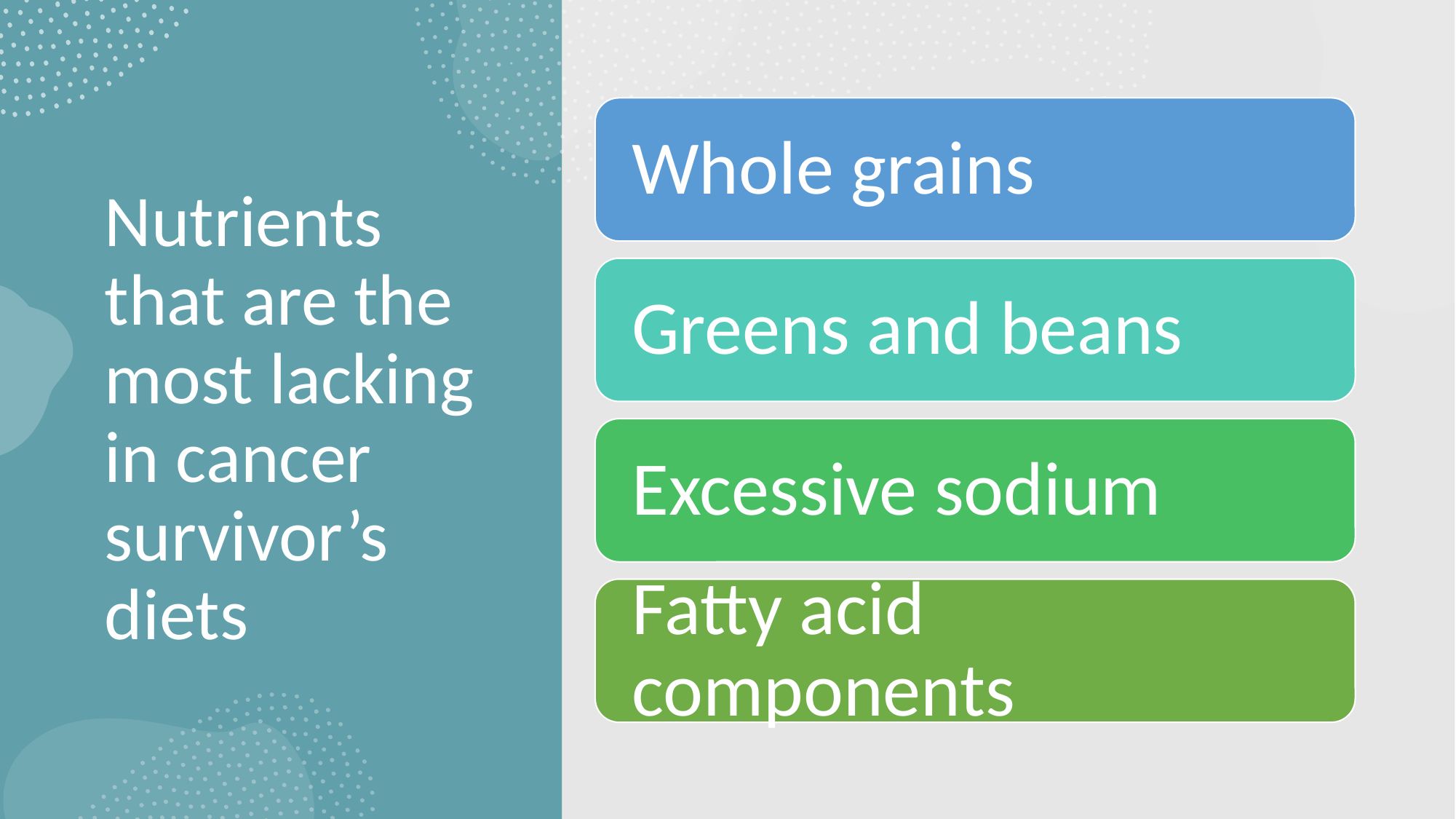

Whole grains
Greens and beans
Excessive sodium
Fatty acid components
# Nutrients that are the most lacking in cancer survivor’s diets